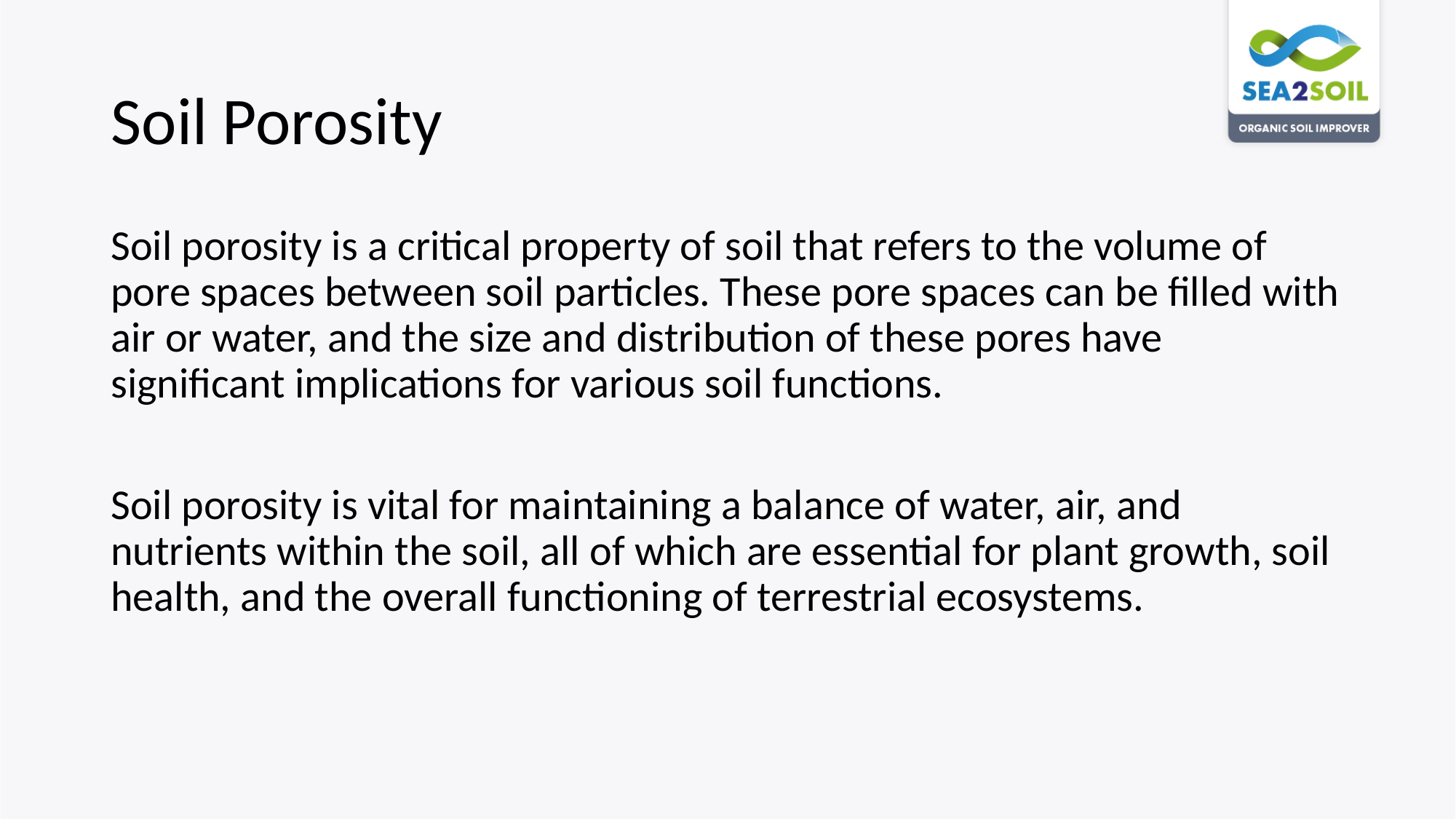

# Soil Porosity
Soil porosity is a critical property of soil that refers to the volume of pore spaces between soil particles. These pore spaces can be filled with air or water, and the size and distribution of these pores have significant implications for various soil functions.

Soil porosity is vital for maintaining a balance of water, air, and nutrients within the soil, all of which are essential for plant growth, soil health, and the overall functioning of terrestrial ecosystems.